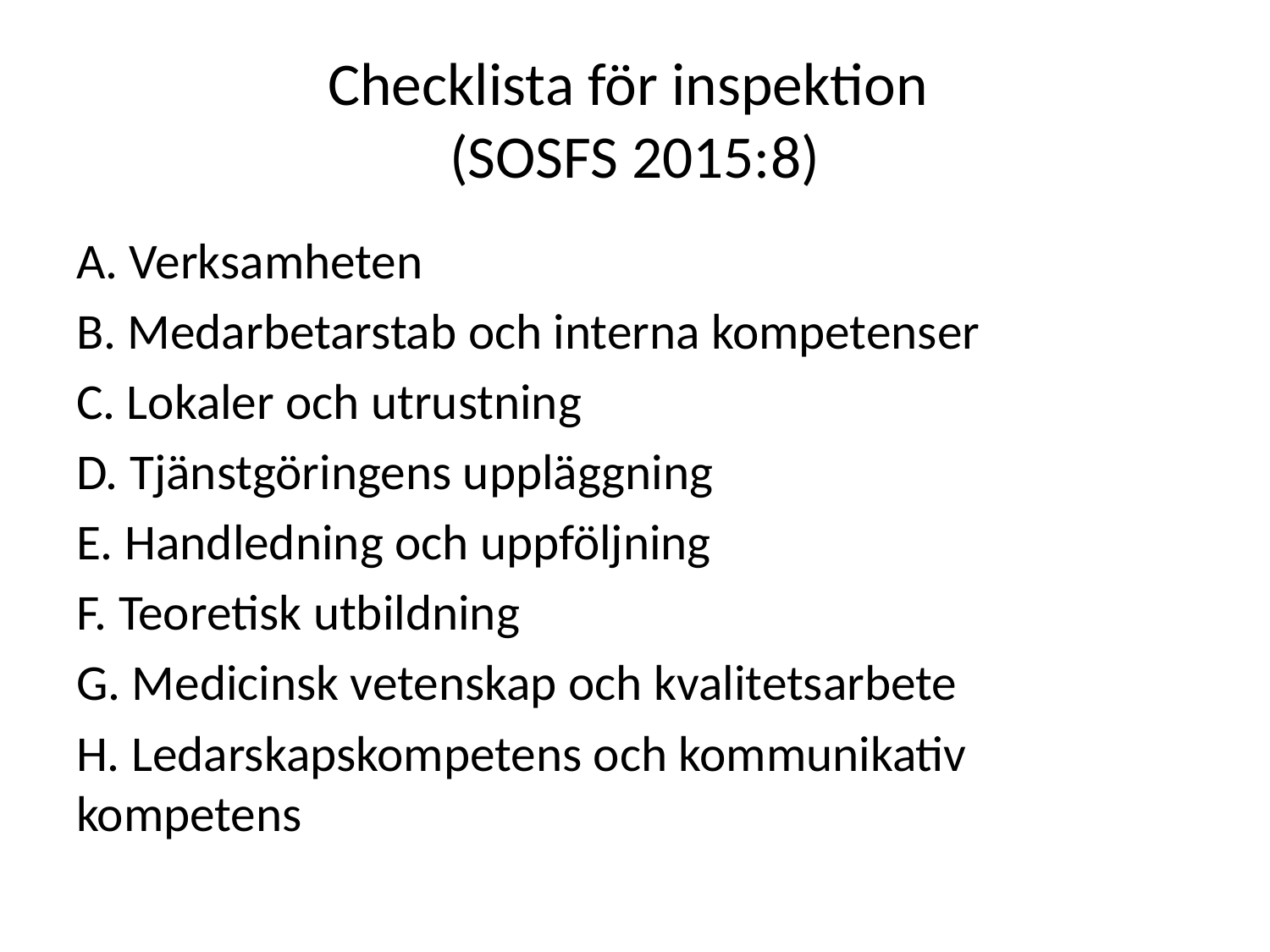

# Checklista för inspektion (SOSFS 2015:8)
A. Verksamheten
B. Medarbetarstab och interna kompetenser
C. Lokaler och utrustning
D. Tjänstgöringens uppläggning
E. Handledning och uppföljning
F. Teoretisk utbildning
G. Medicinsk vetenskap och kvalitetsarbete
H. Ledarskapskompetens och kommunikativ 		kompetens